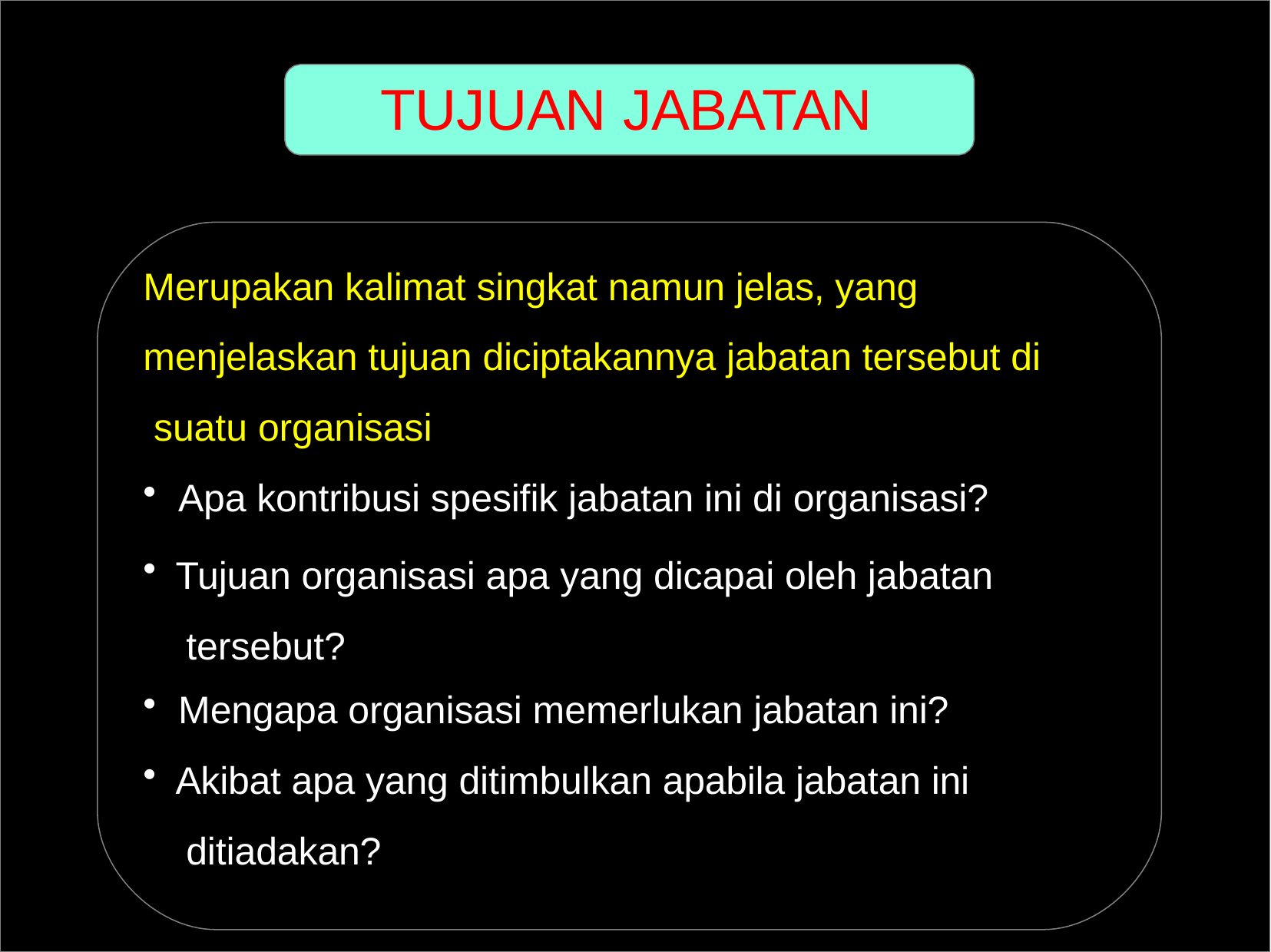

# TUJUAN JABATAN

Merupakan kalimat singkat namun jelas, yang  menjelaskan tujuan diciptakannya jabatan tersebut di  suatu organisasi
Apa kontribusi spesifik jabatan ini di organisasi?
Tujuan organisasi apa yang dicapai oleh jabatan  tersebut?
Mengapa organisasi memerlukan jabatan ini?
Akibat apa yang ditimbulkan apabila jabatan ini  ditiadakan?